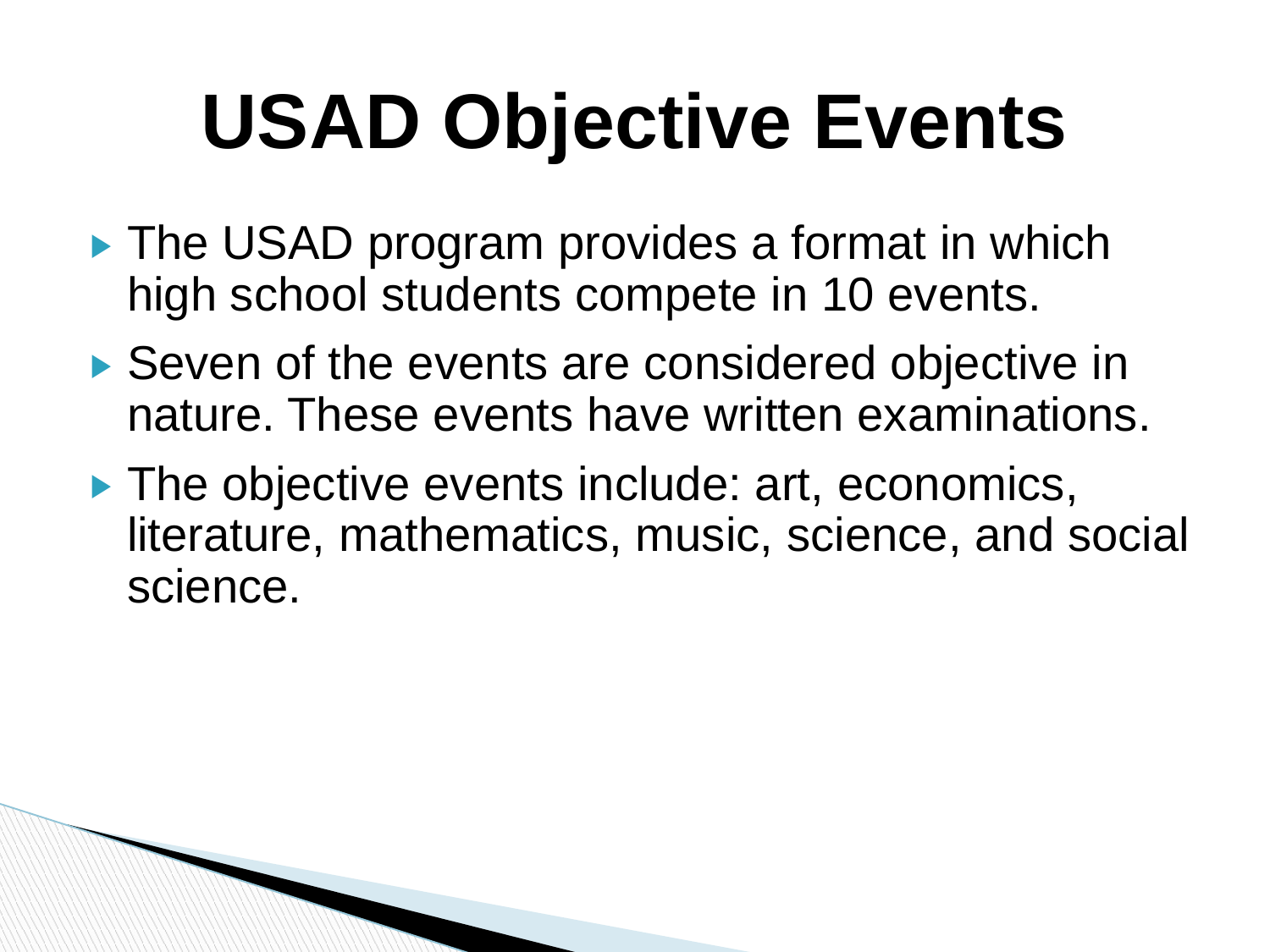

# USAD Objective Events
The USAD program provides a format in which high school students compete in 10 events.
Seven of the events are considered objective in nature. These events have written examinations.
The objective events include: art, economics, literature, mathematics, music, science, and social science.